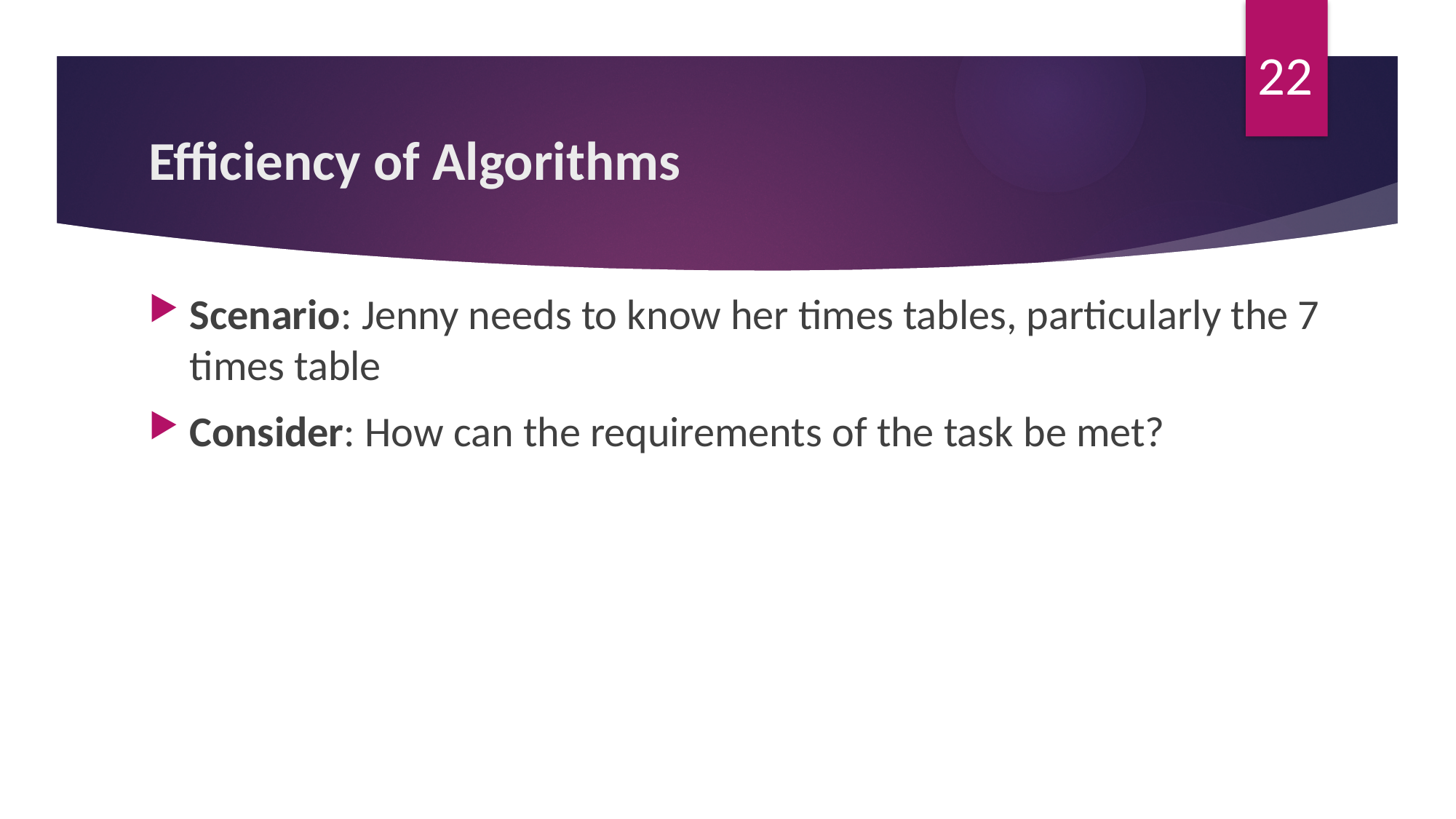

22
# Efficiency of Algorithms
Scenario: Jenny needs to know her times tables, particularly the 7 times table
Consider: How can the requirements of the task be met?